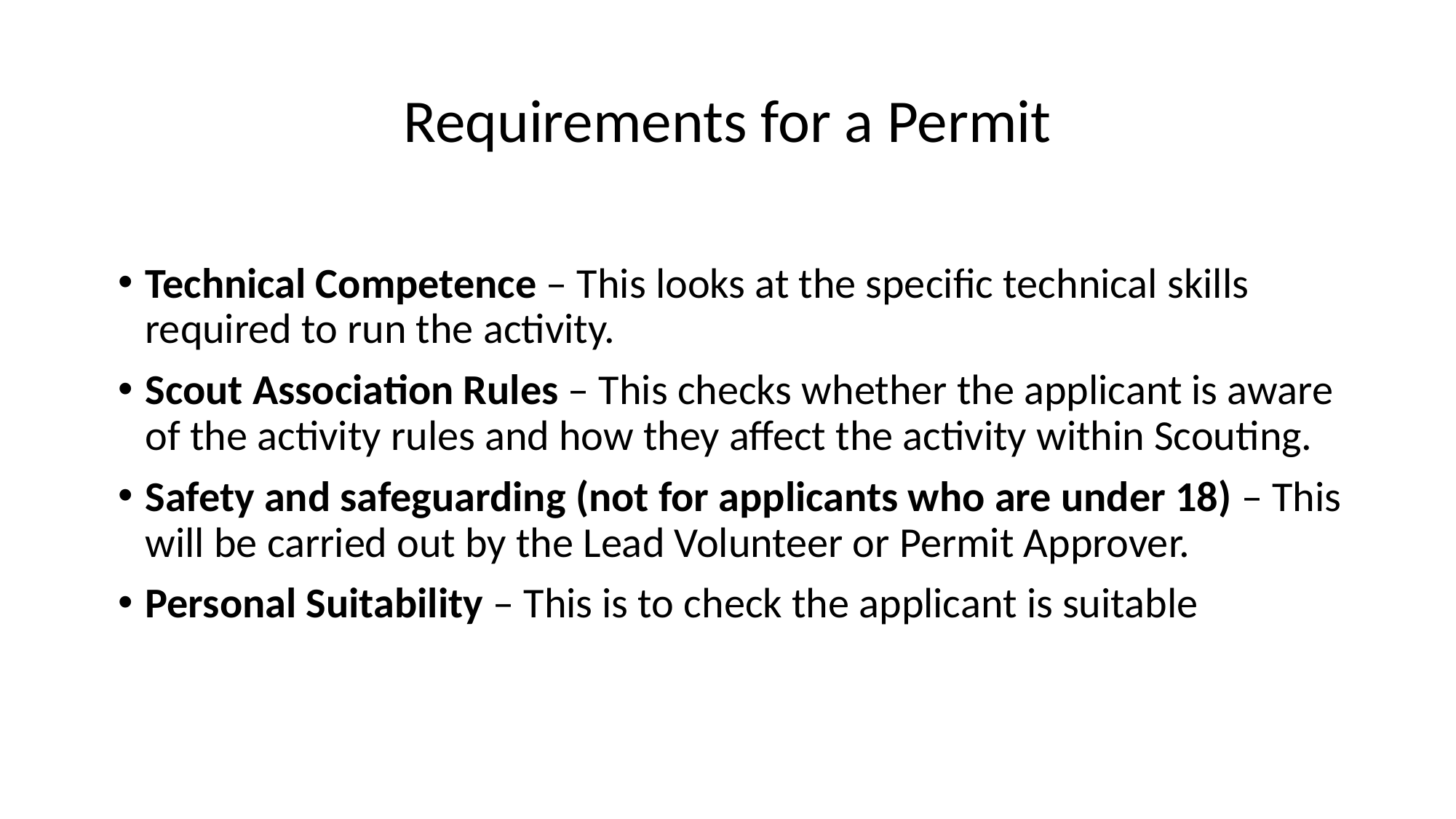

# Requirements for a Permit
Technical Competence – This looks at the specific technical skills required to run the activity.
Scout Association Rules – This checks whether the applicant is aware of the activity rules and how they affect the activity within Scouting.
Safety and safeguarding (not for applicants who are under 18) – This will be carried out by the Lead Volunteer or Permit Approver.
Personal Suitability – This is to check the applicant is suitable